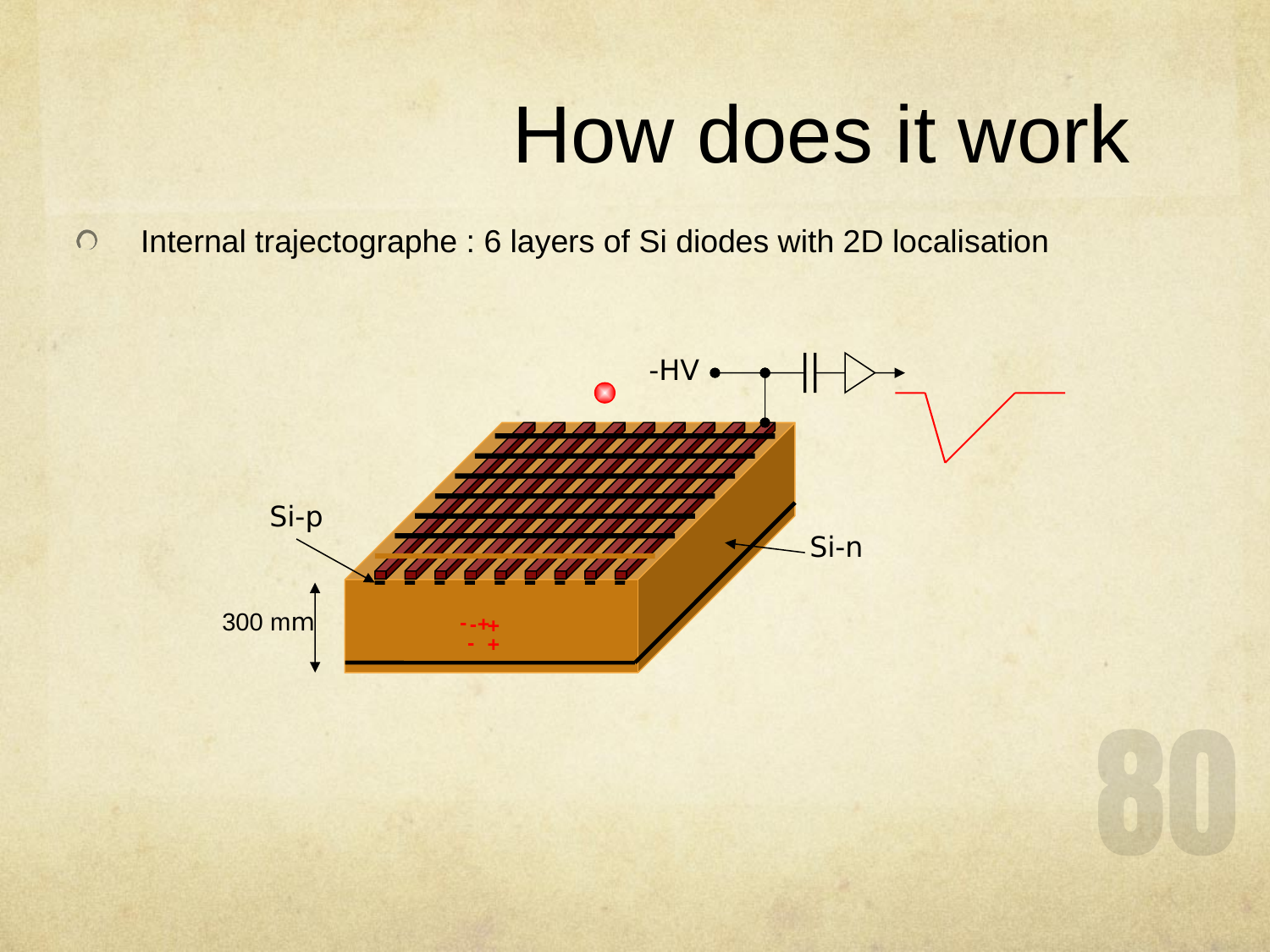

# How does it work
Internal trajectographe : 6 layers of Si diodes with 2D localisation
-HV

Si-p

Si-n

300 mm
-
-
-
+
+
+
80